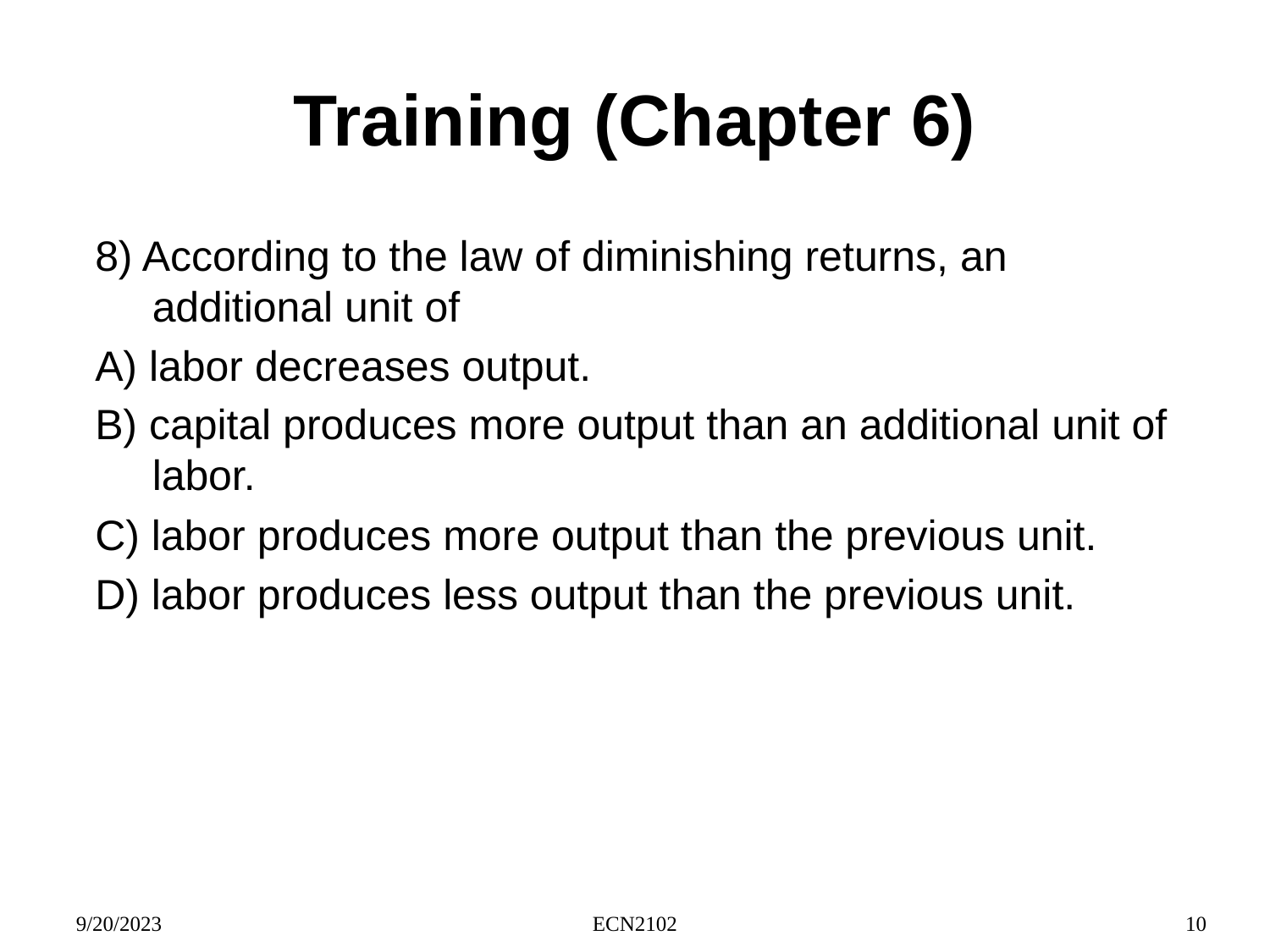

# Training (Chapter 6)
8) According to the law of diminishing returns, an additional unit of
A) labor decreases output.
B) capital produces more output than an additional unit of labor.
C) labor produces more output than the previous unit.
D) labor produces less output than the previous unit.

9/20/2023
ECN2102
10